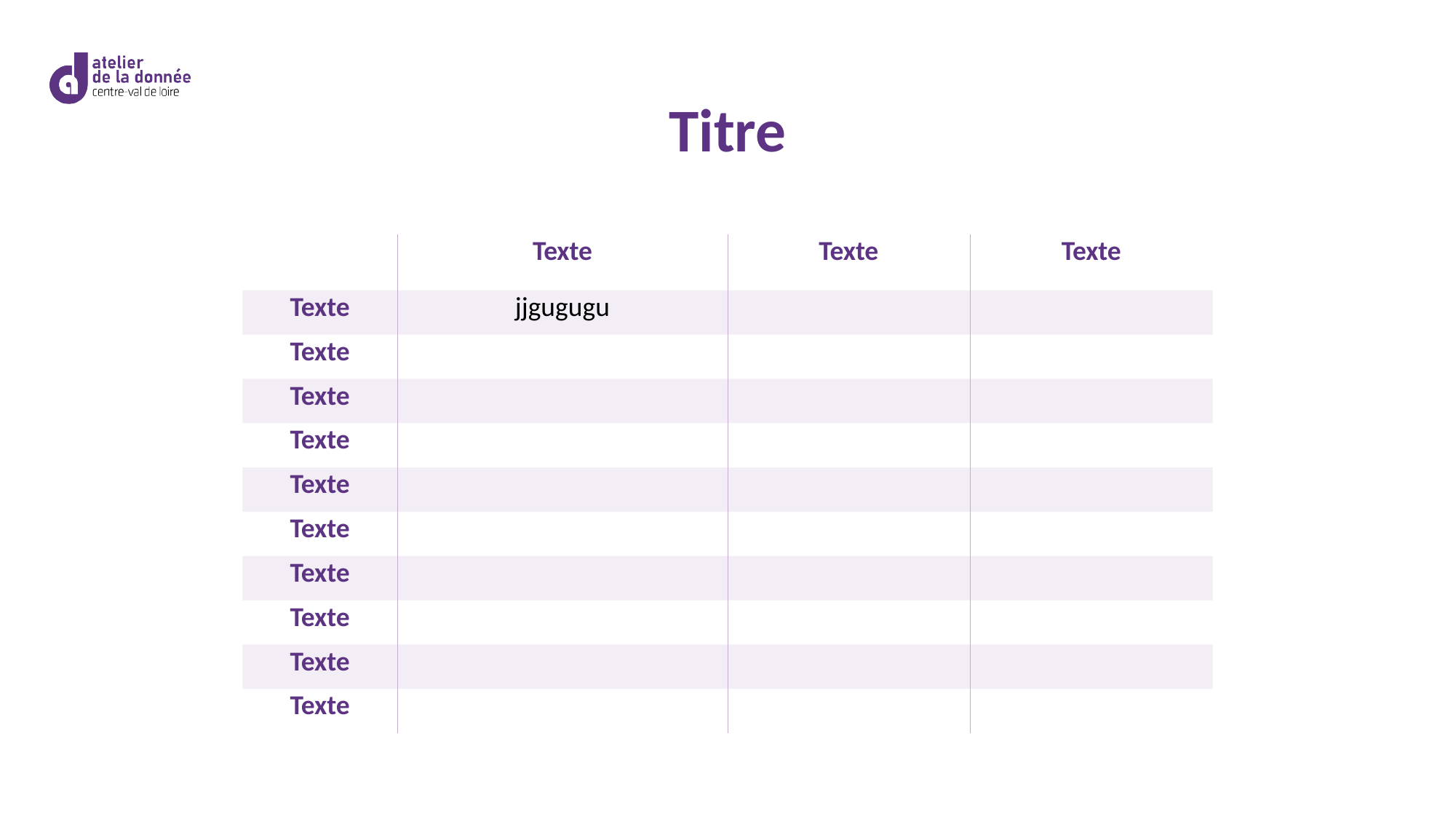

Titre
|  | Texte | Texte | Texte |
| --- | --- | --- | --- |
| Texte | jjgugugu |  |  |
| Texte |  |  |  |
| Texte |  |  |  |
| Texte |  |  |  |
| Texte |  |  |  |
| Texte |  |  |  |
| Texte |  |  |  |
| Texte |  |  |  |
| Texte |  |  |  |
| Texte |  |  |  |